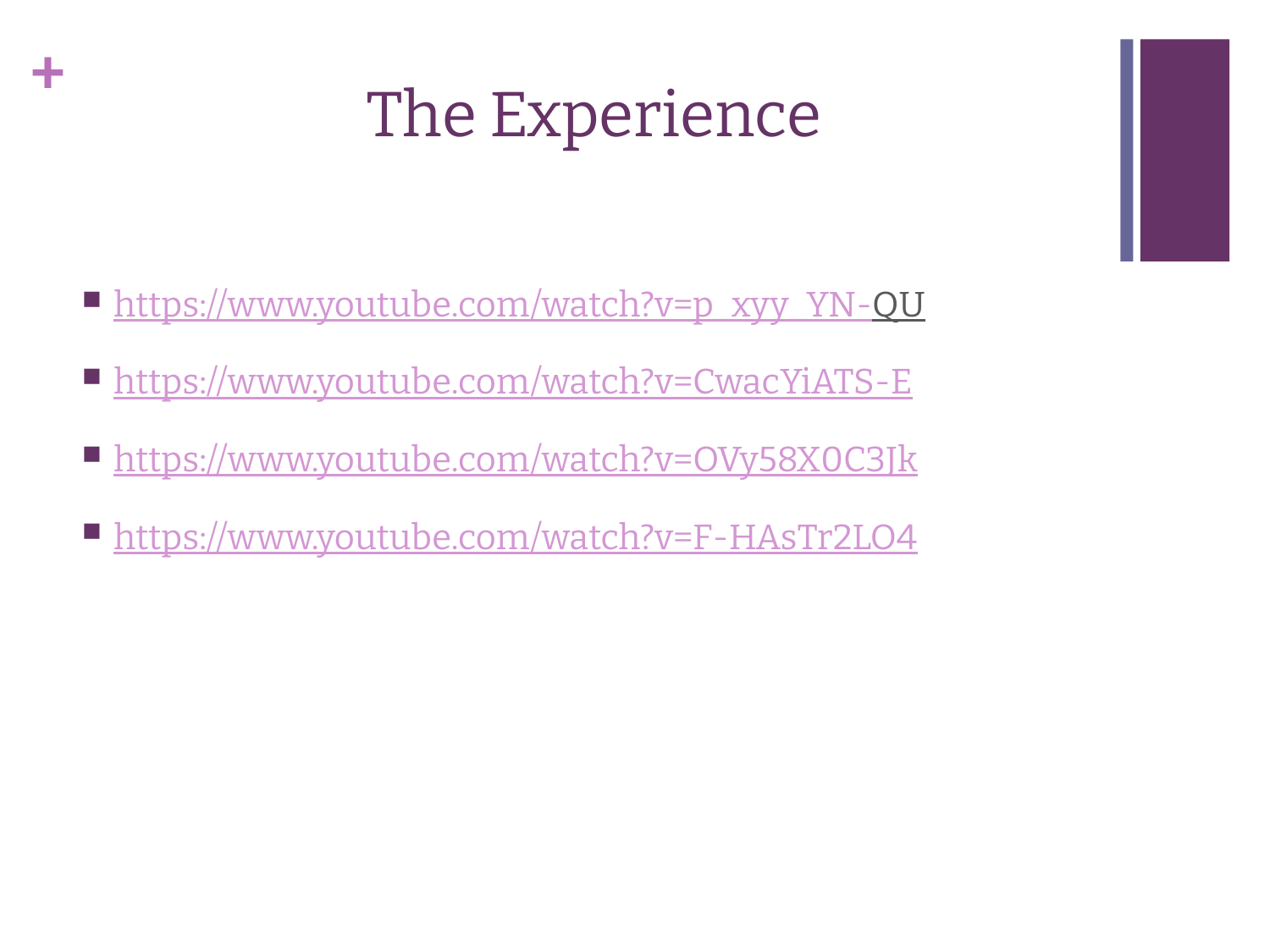

# The Experience
https://www.youtube.com/watch?v=p_xyy_YN-QU
https://www.youtube.com/watch?v=CwacYiATS-E
https://www.youtube.com/watch?v=OVy58X0C3Jk
https://www.youtube.com/watch?v=F-HAsTr2LO4